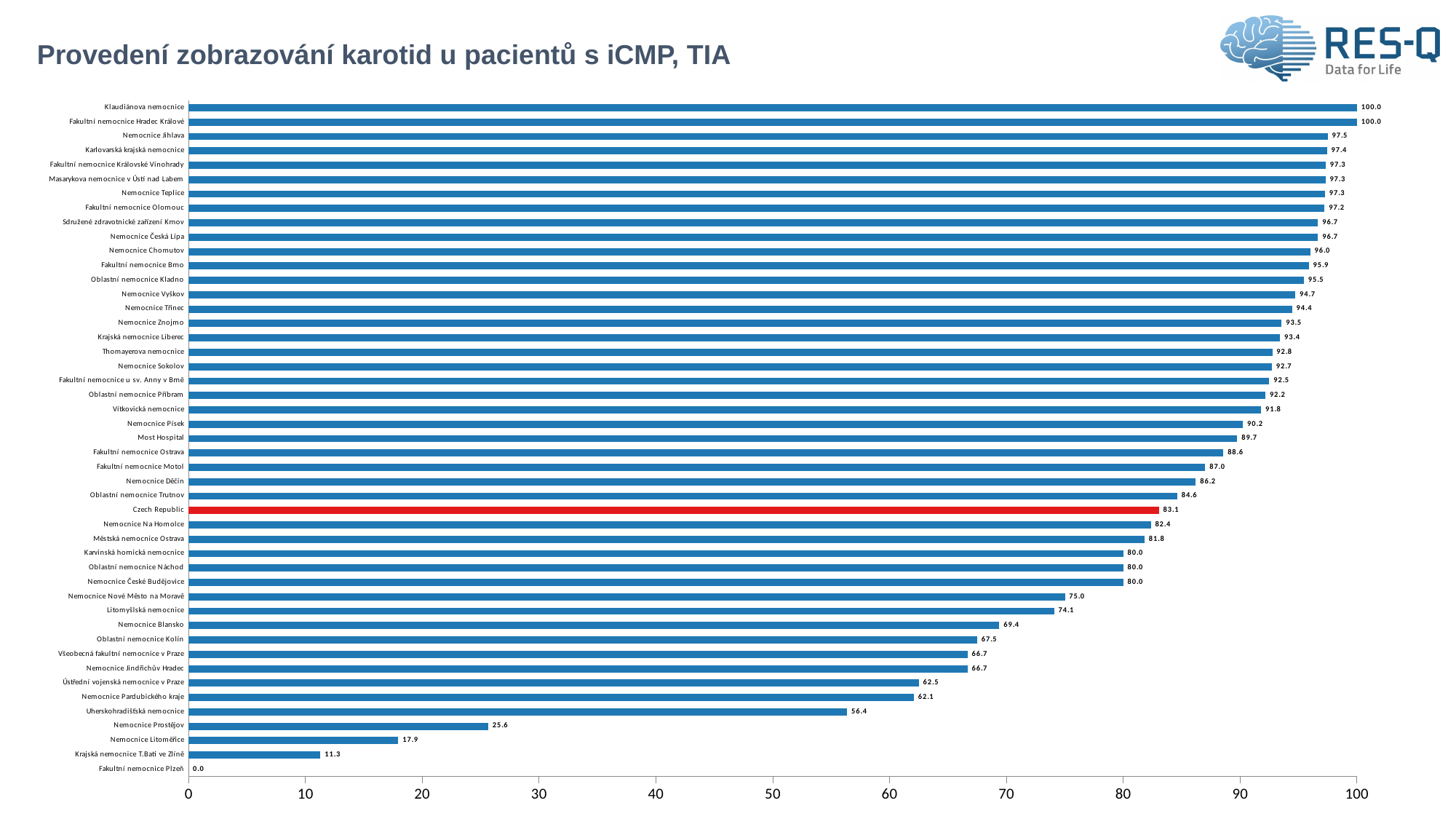

# Provedení zobrazování karotid u pacientů s iCMP, TIA

### Chart

| Category | carotid arteries imaging - Yes |
|---|---|
| Fakultní nemocnice Plzeň | 0.0 |
| Krajská nemocnice T.Bati ve Zlíně | 11.290323 |
| Nemocnice Litoměřice | 17.948718 |
| Nemocnice Prostějov | 25.641026 |
| Uherskohradišťská nemocnice | 56.363636 |
| Nemocnice Pardubického kraje | 62.068966 |
| Ústřední vojenská nemocnice v Praze | 62.5 |
| Nemocnice Jindřichův Hradec | 66.666667 |
| Všeobecná fakultní nemocnice v Praze | 66.666667 |
| Oblastní nemocnice Kolín | 67.5 |
| Nemocnice Blansko | 69.387755 |
| Litomyšlská nemocnice | 74.074074 |
| Nemocnice Nové Město na Moravě | 75.0 |
| Nemocnice České Budějovice | 80.0 |
| Oblastní nemocnice Náchod | 80.0 |
| Karvinská hornická nemocnice | 80.0 |
| Městská nemocnice Ostrava | 81.818182 |
| Nemocnice Na Homolce | 82.352941 |
| Czech Republic | 83.052351 |
| Oblastní nemocnice Trutnov | 84.615385 |
| Nemocnice Děčín | 86.206897 |
| Fakultní nemocnice Motol | 87.012987 |
| Fakultní nemocnice Ostrava | 88.571429 |
| Most Hospital | 89.74359 |
| Nemocnice Písek | 90.243902 |
| Vítkovická nemocnice | 91.803279 |
| Oblastní nemocnice Příbram | 92.156863 |
| Fakultní nemocnice u sv. Anny v Brně | 92.5 |
| Nemocnice Sokolov | 92.727273 |
| Thomayerova nemocnice | 92.753623 |
| Krajská nemocnice Liberec | 93.421053 |
| Nemocnice Znojmo | 93.548387 |
| Nemocnice Třinec | 94.444444 |
| Nemocnice Vyškov | 94.736842 |
| Oblastní nemocnice Kladno | 95.454545 |
| Fakultní nemocnice Brno | 95.876289 |
| Nemocnice Chomutov | 96.0 |
| Nemocnice Česká Lípa | 96.666667 |
| Sdružené zdravotnické zařízení Krnov | 96.666667 |
| Fakultní nemocnice Olomouc | 97.222222 |
| Nemocnice Teplice | 97.260274 |
| Masarykova nemocnice v Ústí nad Labem | 97.297297 |
| Fakultní nemocnice Královské Vinohrady | 97.333333 |
| Karlovarská krajská nemocnice | 97.435897 |
| Nemocnice Jihlava | 97.5 |
| Fakultní nemocnice Hradec Králové | 100.0 |
| Klaudiánova nemocnice | 100.0 |